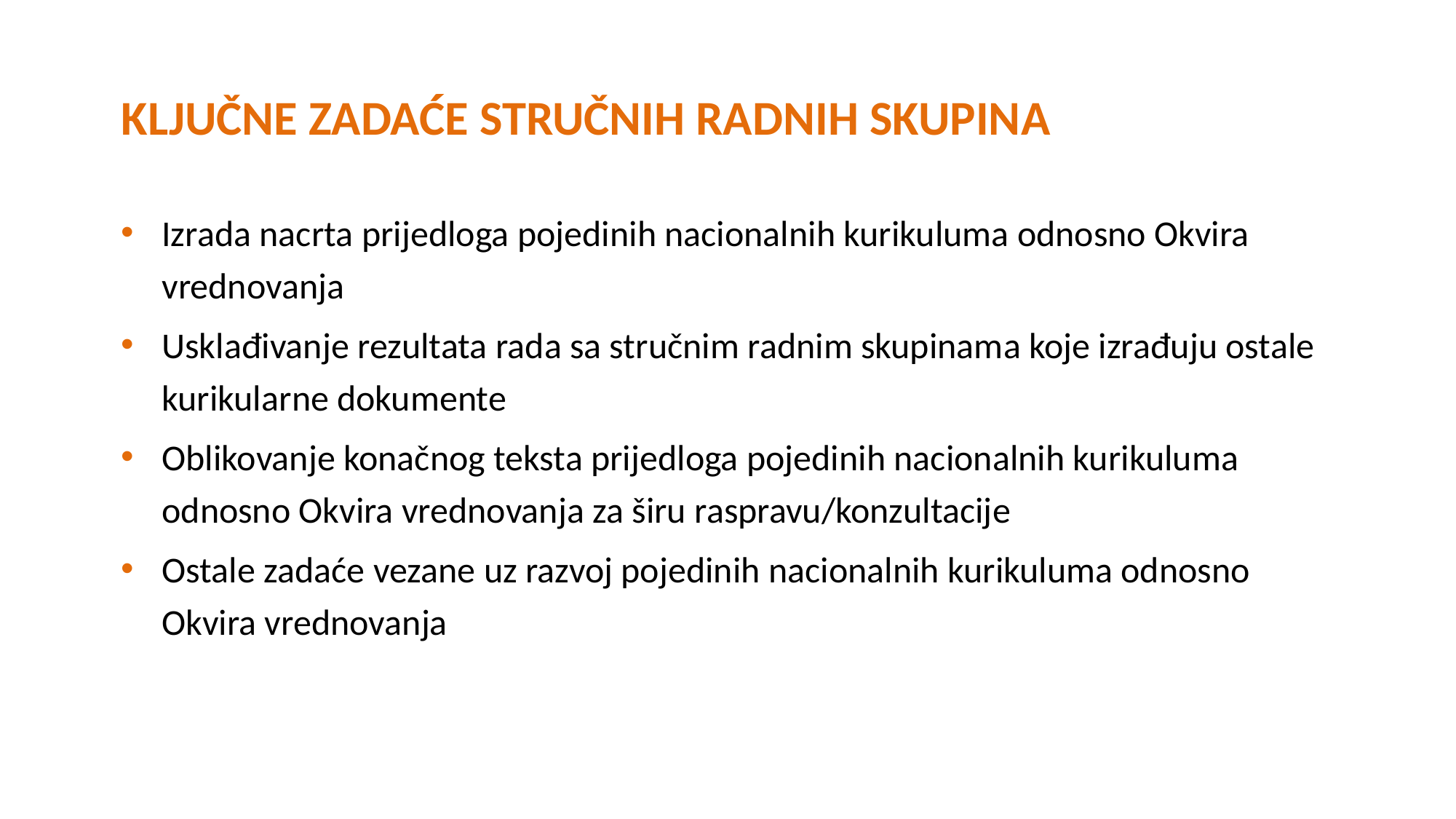

# KLJUČNE ZADAĆE STRUČNIH RADNIH SKUPINA
Izrada nacrta prijedloga pojedinih nacionalnih kurikuluma odnosno Okvira vrednovanja
Usklađivanje rezultata rada sa stručnim radnim skupinama koje izrađuju ostale kurikularne dokumente
Oblikovanje konačnog teksta prijedloga pojedinih nacionalnih kurikuluma odnosno Okvira vrednovanja za širu raspravu/konzultacije
Ostale zadaće vezane uz razvoj pojedinih nacionalnih kurikuluma odnosno Okvira vrednovanja